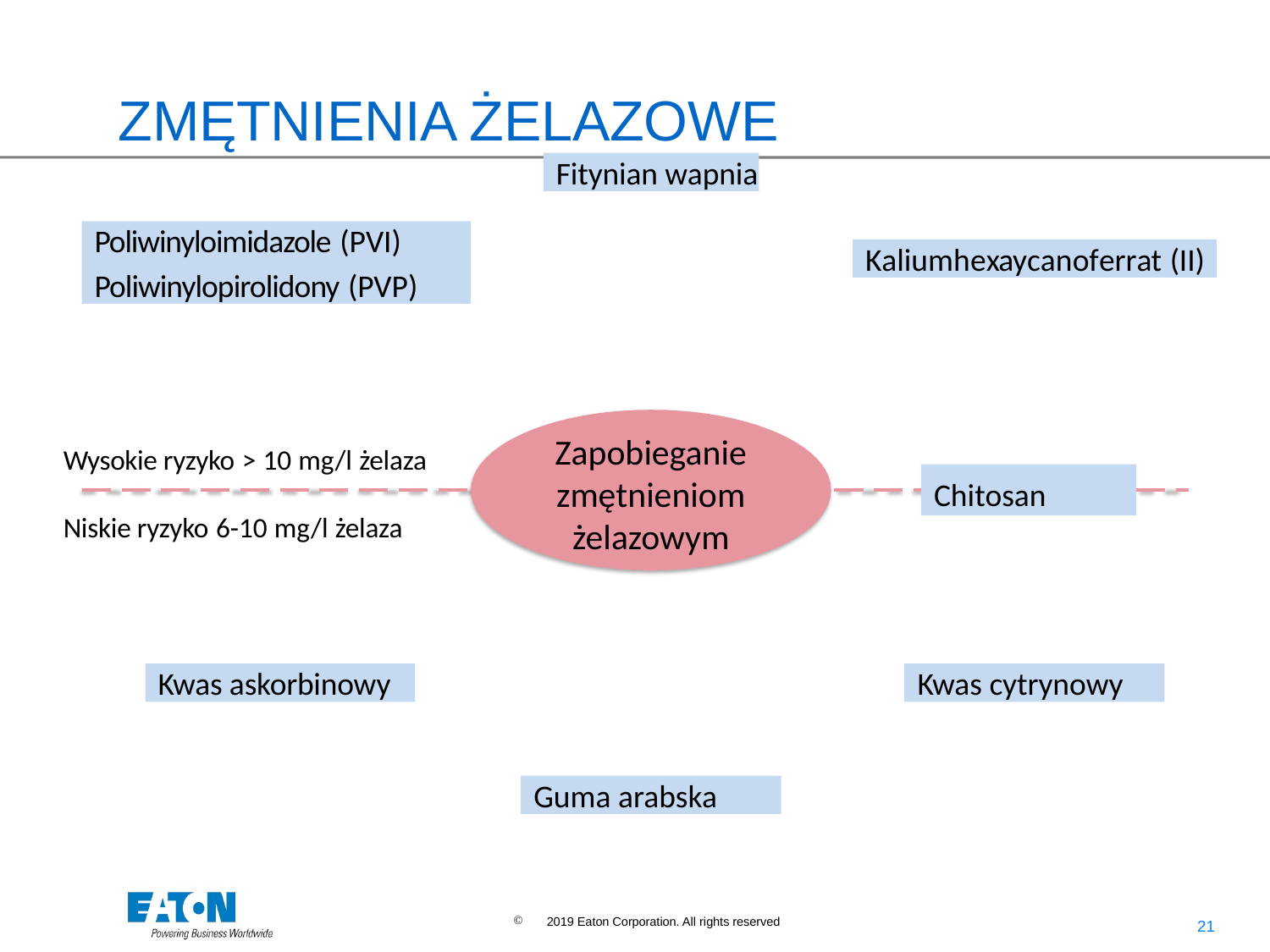

# ZMĘTNIENIA ŻELAZOWE
Fitynian wapnia
Poliwinyloimidazole (PVI)
Poliwinylopirolidony (PVP)
Kaliumhexaycanoferrat (II)

Zapobieganie zmętnieniom żelazowym

Wysokie ryzyko > 10 mg/l żelaza

Chitosan

Niskie ryzyko 6-10 mg/l żelaza
Kwas askorbinowy
Kwas cytrynowy
Guma arabska